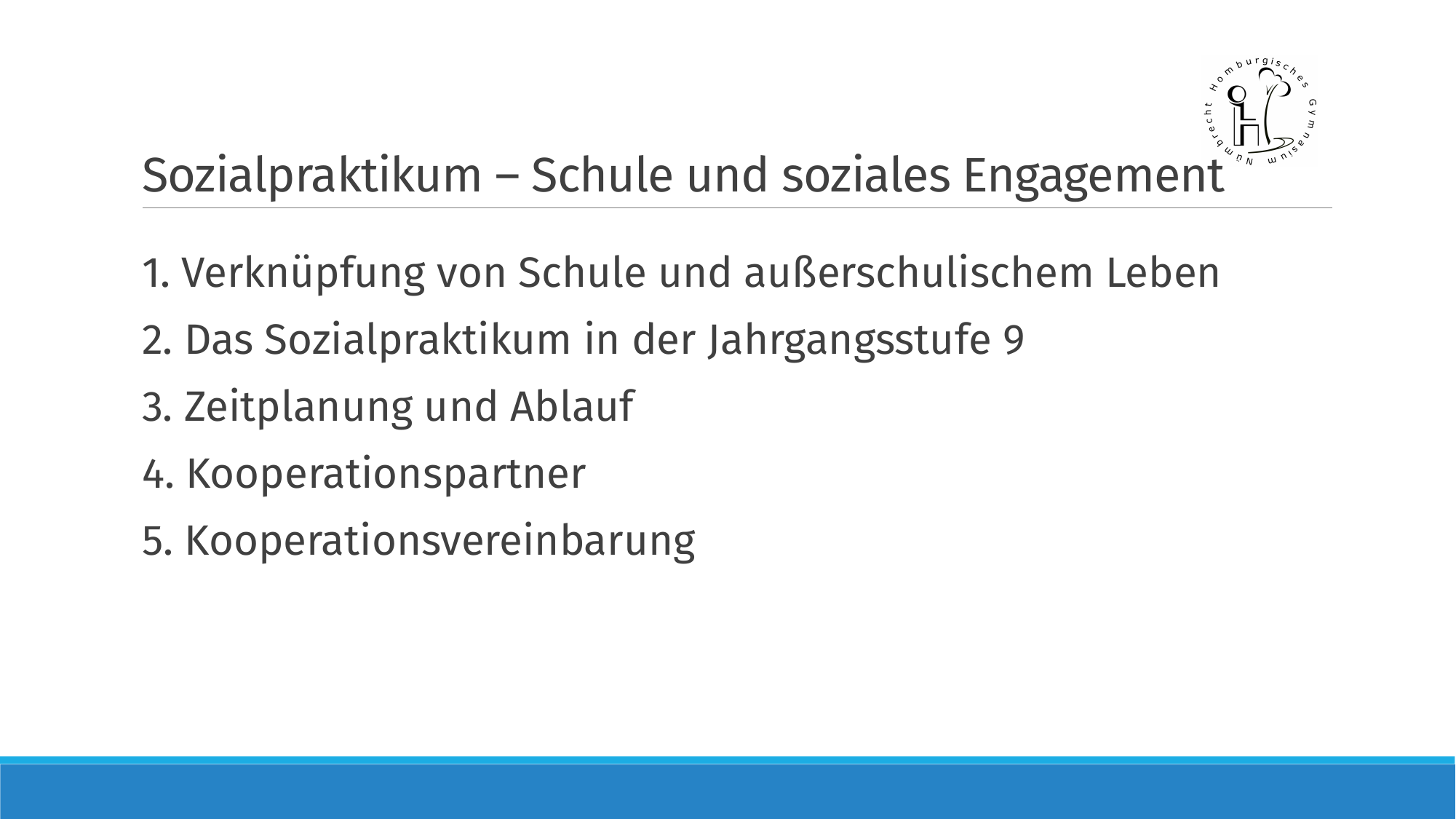

# Sozialpraktikum – Schule und soziales Engagement
1. Verknüpfung von Schule und außerschulischem Leben
2. Das Sozialpraktikum in der Jahrgangsstufe 9
3. Zeitplanung und Ablauf
4. Kooperationspartner
5. Kooperationsvereinbarung